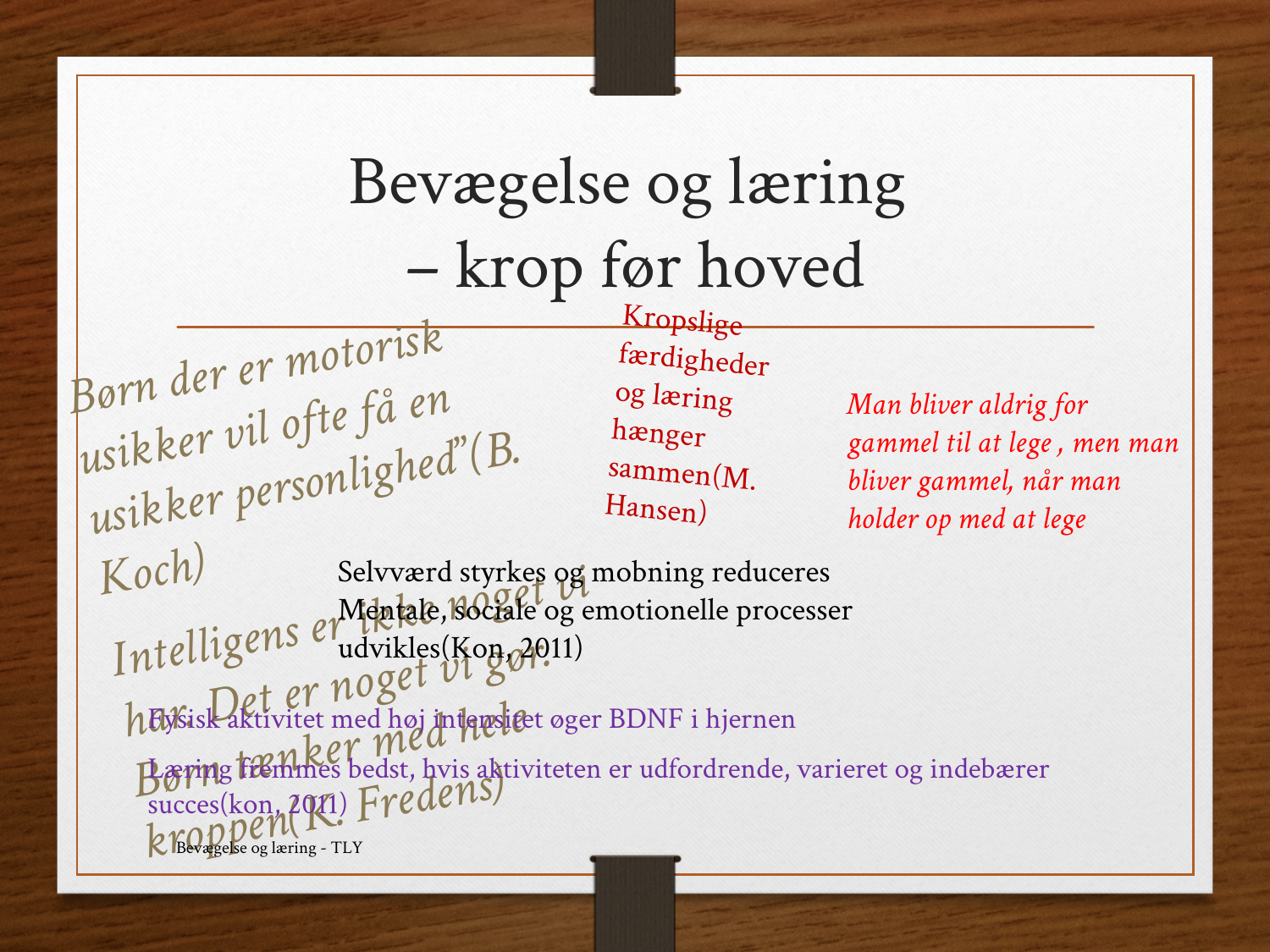

# Bevægelse og læring – krop før hoved
Kropslige færdigheder og læring hænger sammen(M. Hansen)
Børn der er motorisk usikker vil ofte få en usikker personlighed”(B. Koch)
Intelligens er ikke noget vi har. Det er noget vi gør. Børn tænker med hele kroppen(K. Fredens)

Man bliver aldrig for gammel til at lege , men man bliver gammel, når man holder op med at lege
Selvværd styrkes og mobning reduceres
Mentale, sociale og emotionelle processer udvikles(Kon, 2011)

Fysisk aktivitet med høj intensitet øger BDNF i hjernen
Læring fremmes bedst, hvis aktiviteten er udfordrende, varieret og indebærer succes(kon, 2011)

Bevægelse og læring - TLY